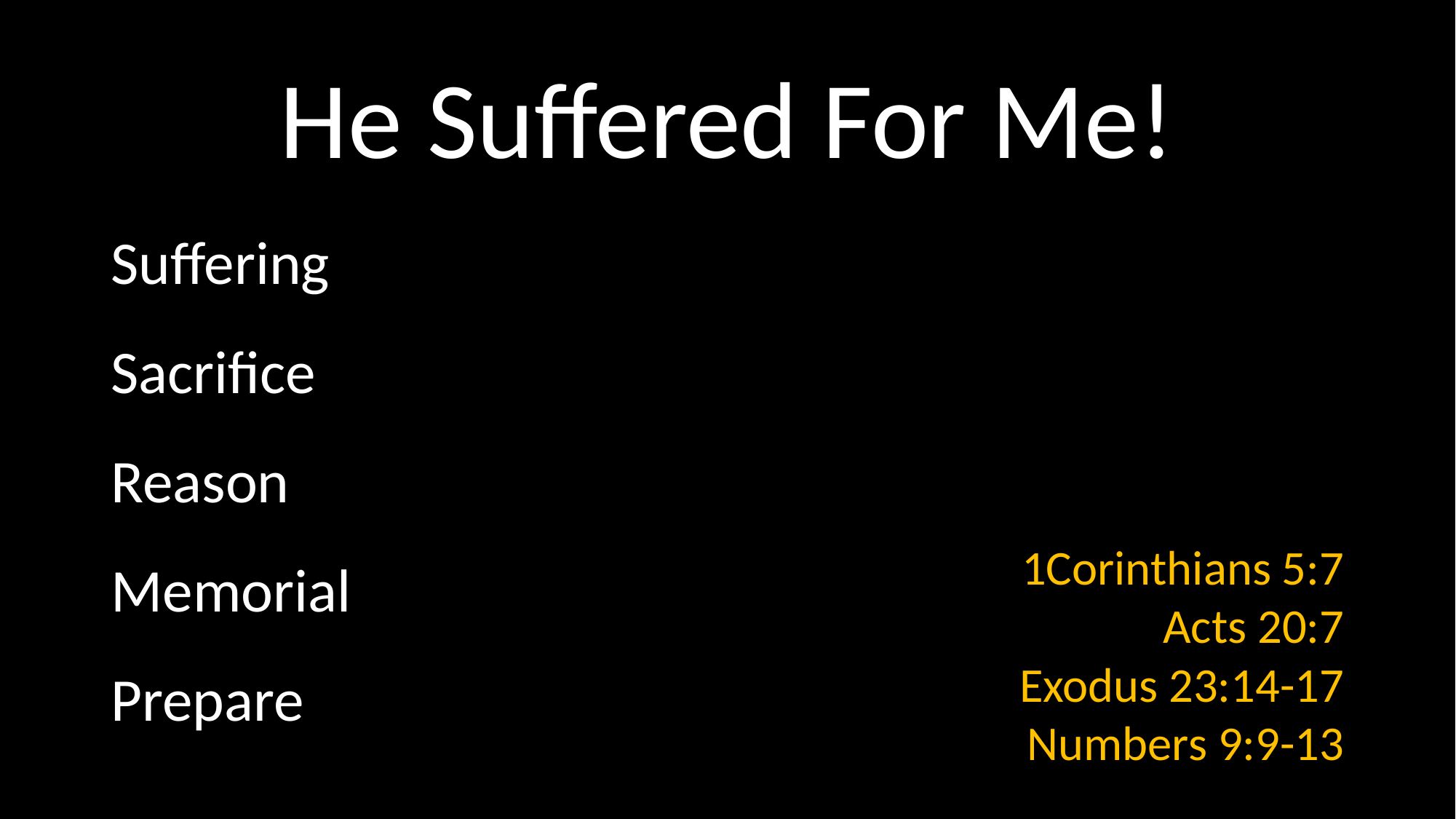

# He Suffered For Me!
Suffering
Sacrifice
Reason
Memorial
Prepare
1Corinthians 5:7
Acts 20:7
Exodus 23:14-17
Numbers 9:9-13